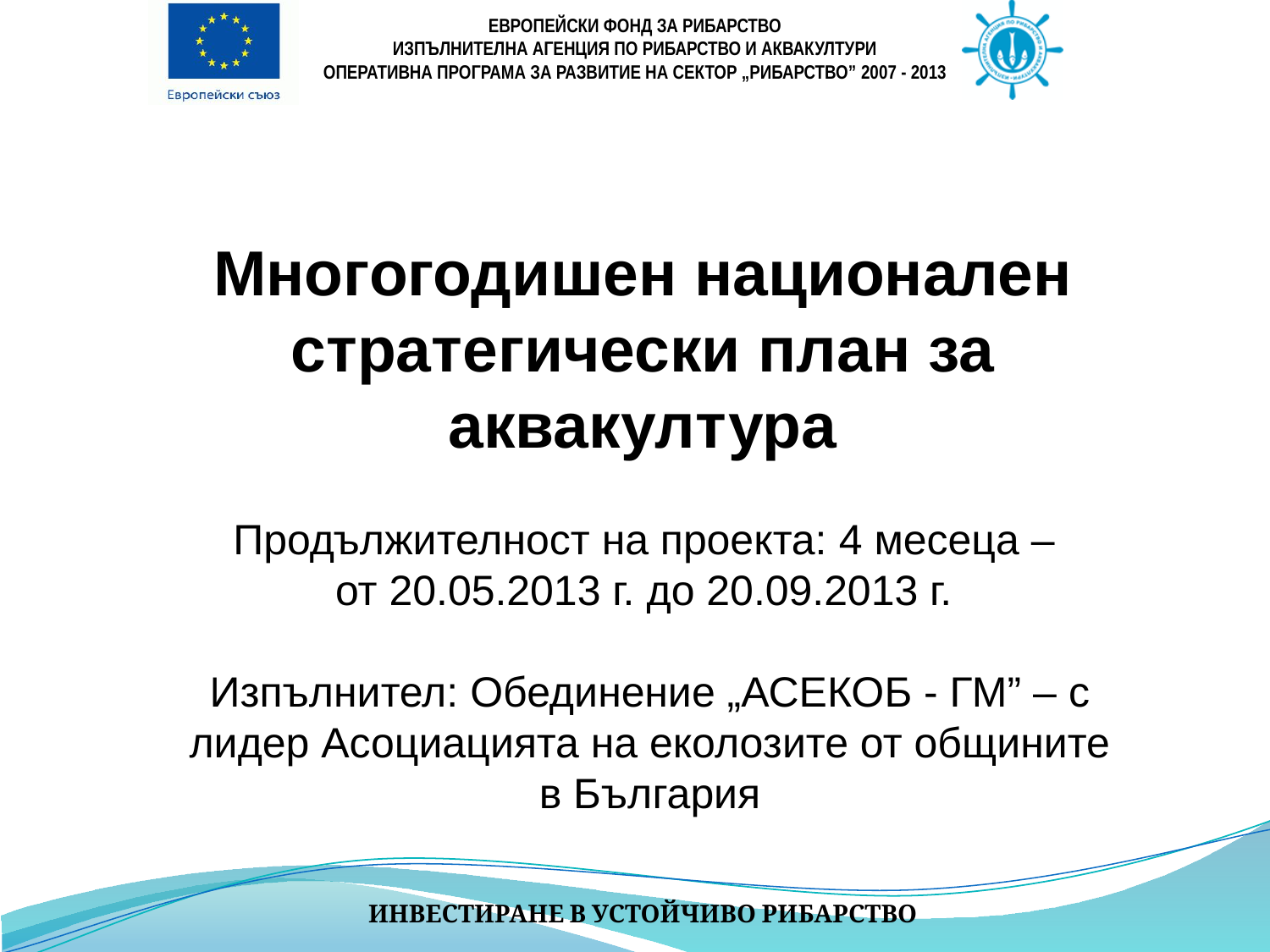

Многогодишен национален стратегически план за аквакултура
#
Продължителност на проекта: 4 месеца –
от 20.05.2013 г. до 20.09.2013 г.

Изпълнител: Обединение „АСЕКОБ - ГМ” – с лидер Асоциацията на еколозите от общините в България
ИНВЕСТИРАНЕ В УСТОЙЧИВО РИБАРСТВО